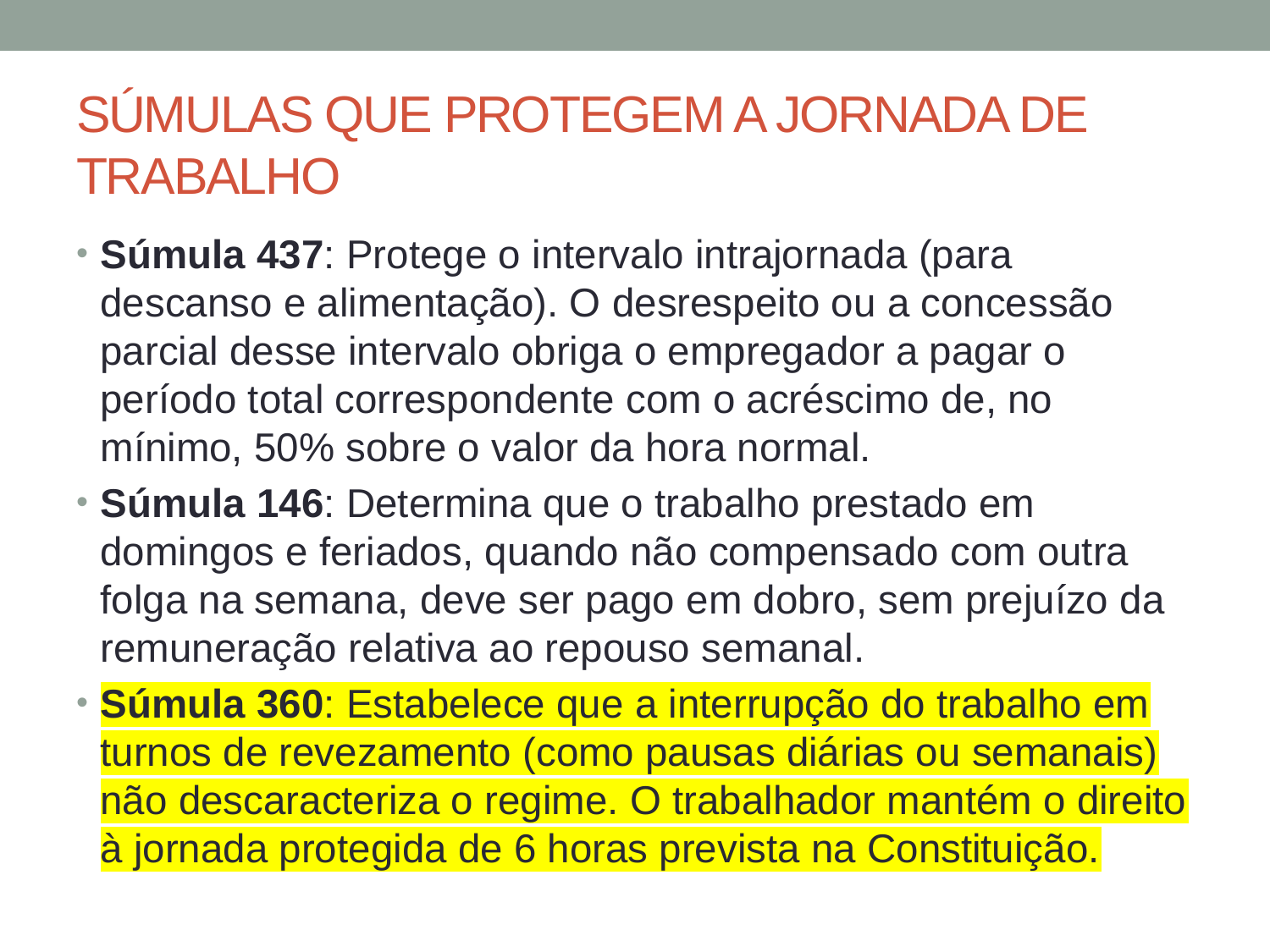

# SÚMULAS QUE PROTEGEM A JORNADA DE TRABALHO
Súmula 437: Protege o intervalo intrajornada (para descanso e alimentação). O desrespeito ou a concessão parcial desse intervalo obriga o empregador a pagar o período total correspondente com o acréscimo de, no mínimo, 50% sobre o valor da hora normal.
Súmula 146: Determina que o trabalho prestado em domingos e feriados, quando não compensado com outra folga na semana, deve ser pago em dobro, sem prejuízo da remuneração relativa ao repouso semanal.
Súmula 360: Estabelece que a interrupção do trabalho em turnos de revezamento (como pausas diárias ou semanais) não descaracteriza o regime. O trabalhador mantém o direito à jornada protegida de 6 horas prevista na Constituição.